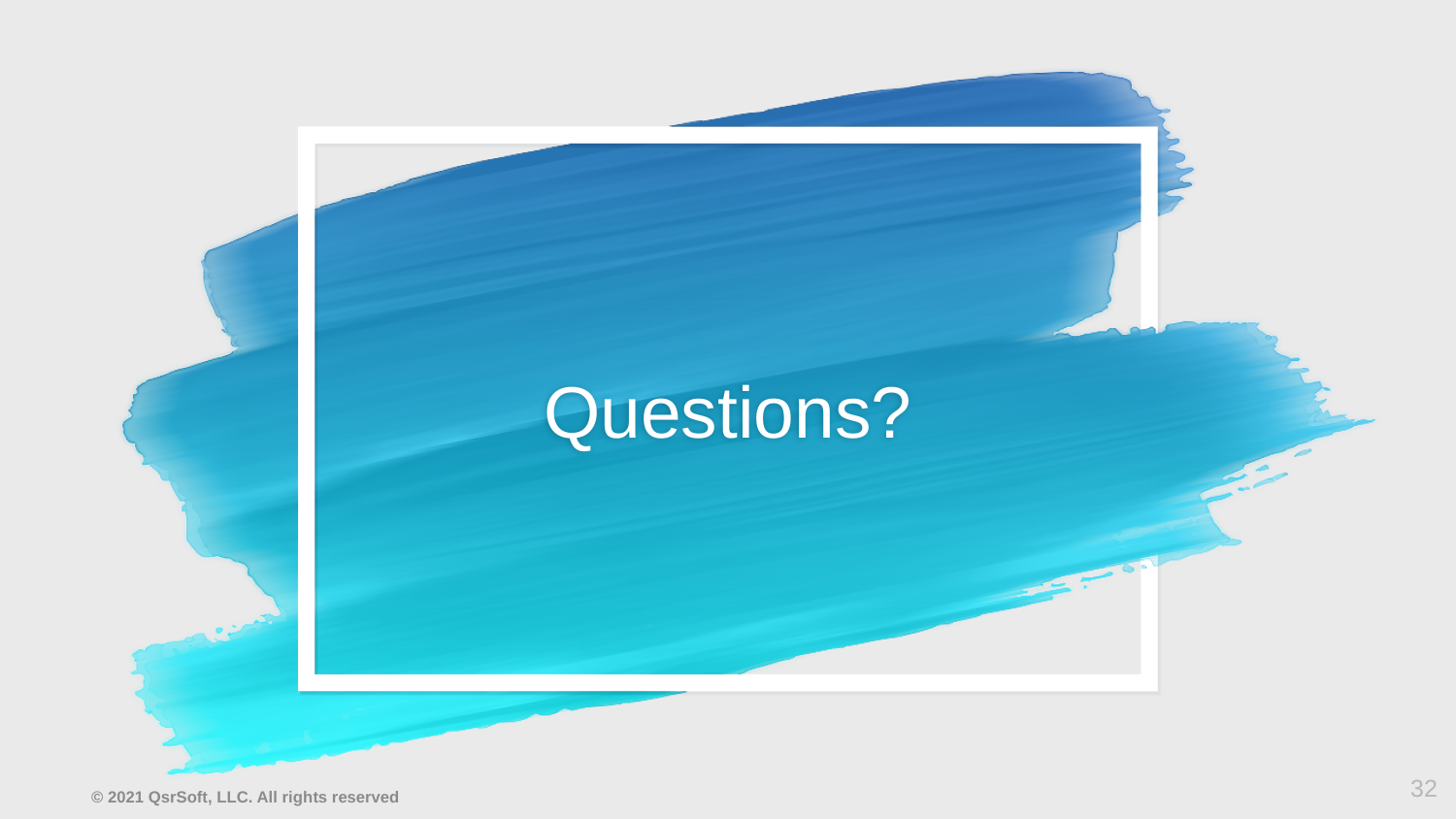

# Questions?
32
© 2021 QsrSoft, LLC. All rights reserved